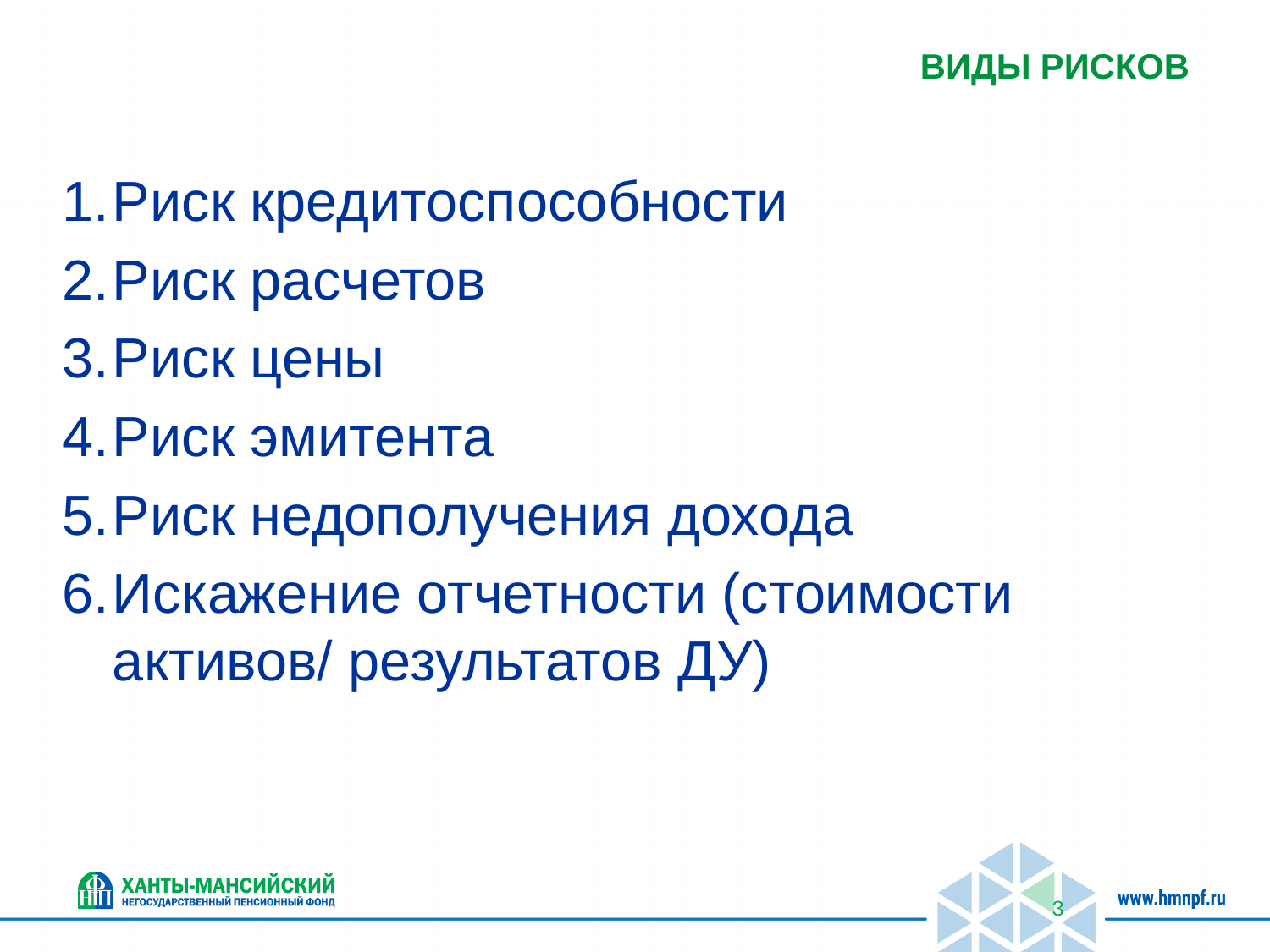

# ВИДЫ РИСКОВ
Риск кредитоспособности
Риск расчетов
Риск цены
Риск эмитента
Риск недополучения дохода
Искажение отчетности (стоимости активов/ результатов ДУ)
3